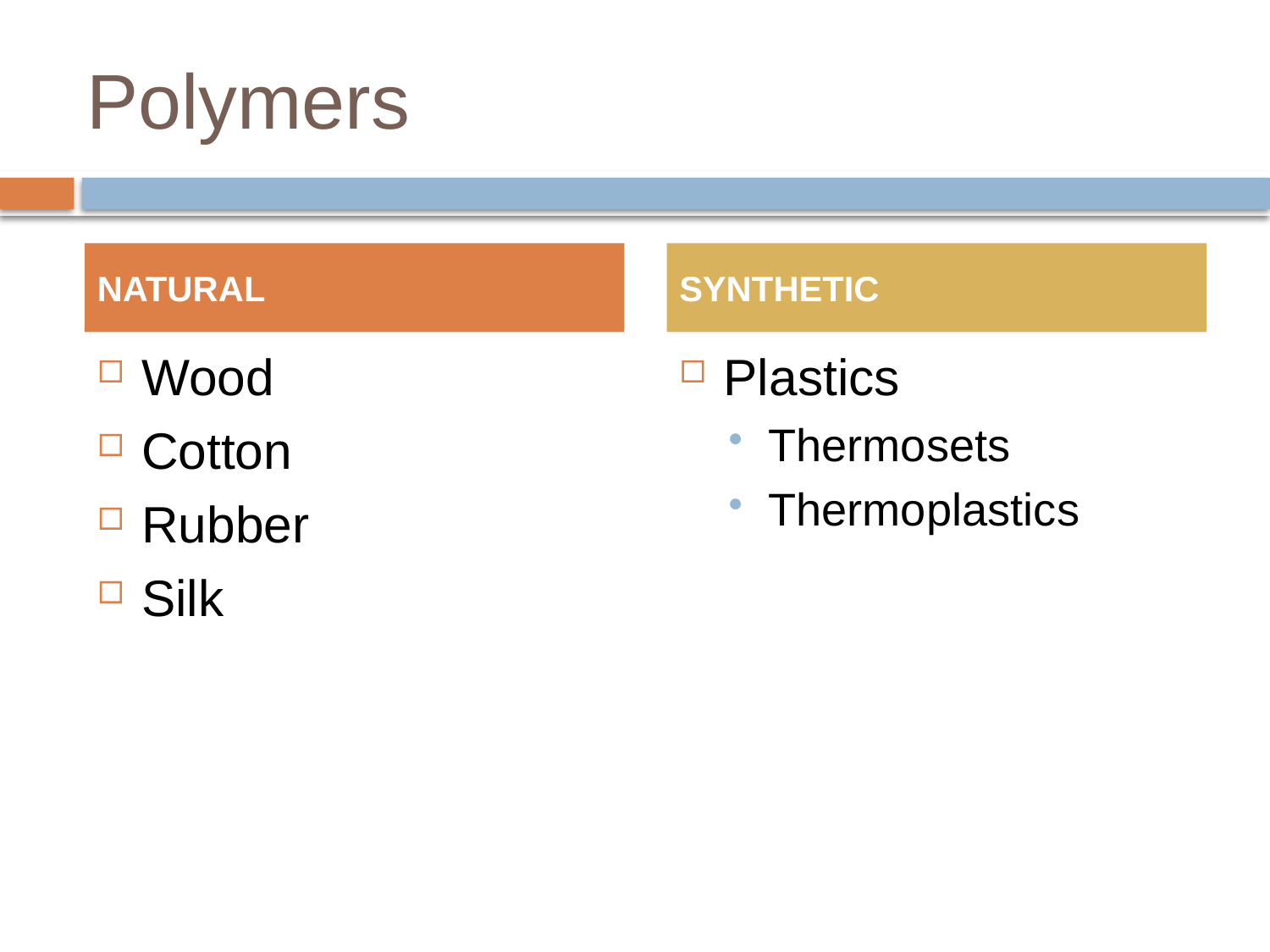

# Polymers
NATURAL
SYNTHETIC
Wood
Cotton
Rubber
Silk
Plastics
Thermosets
Thermoplastics